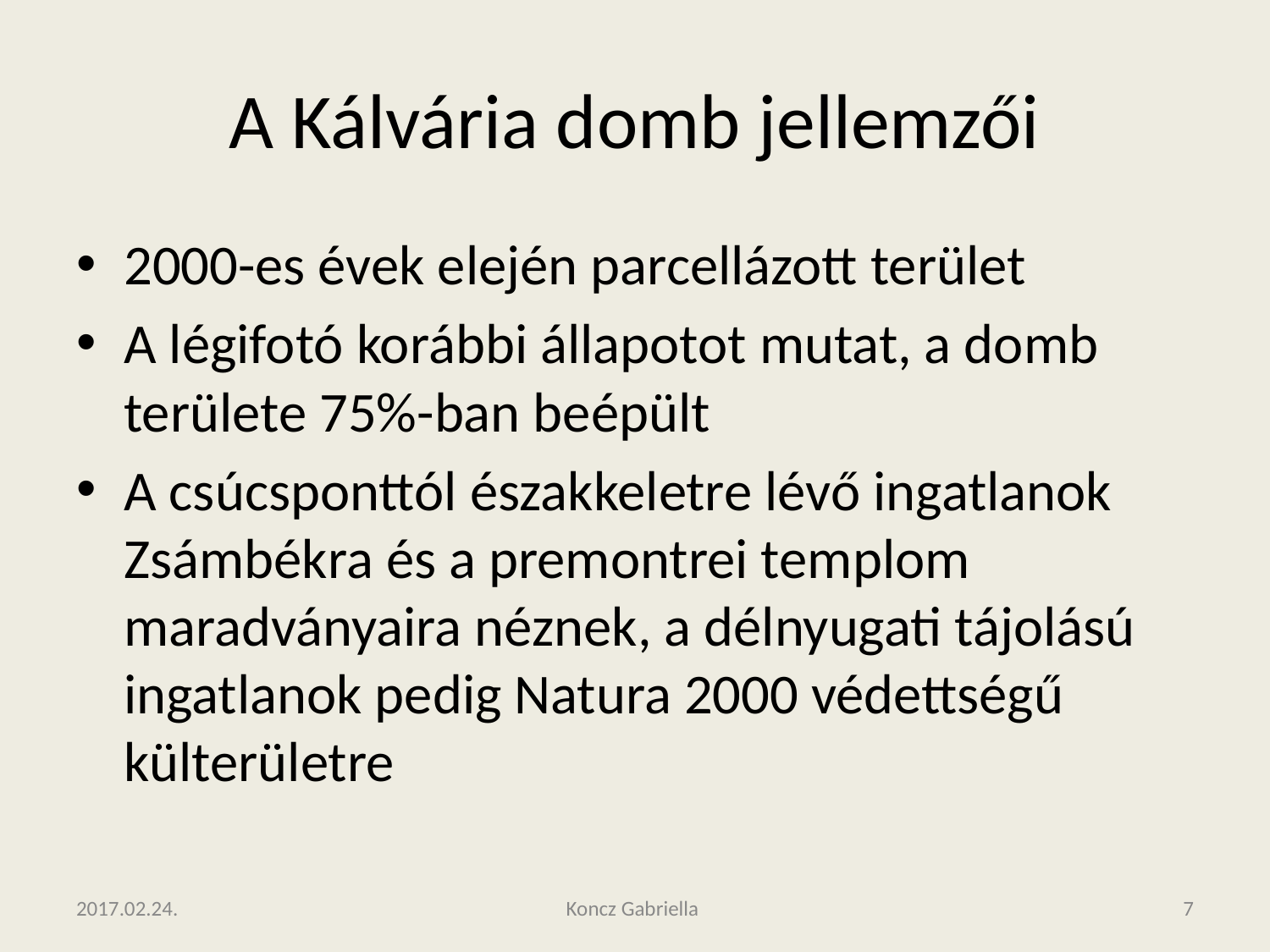

# A Kálvária domb jellemzői
2000-es évek elején parcellázott terület
A légifotó korábbi állapotot mutat, a domb területe 75%-ban beépült
A csúcsponttól északkeletre lévő ingatlanok Zsámbékra és a premontrei templom maradványaira néznek, a délnyugati tájolású ingatlanok pedig Natura 2000 védettségű külterületre

2017.02.24.
Koncz Gabriella
7